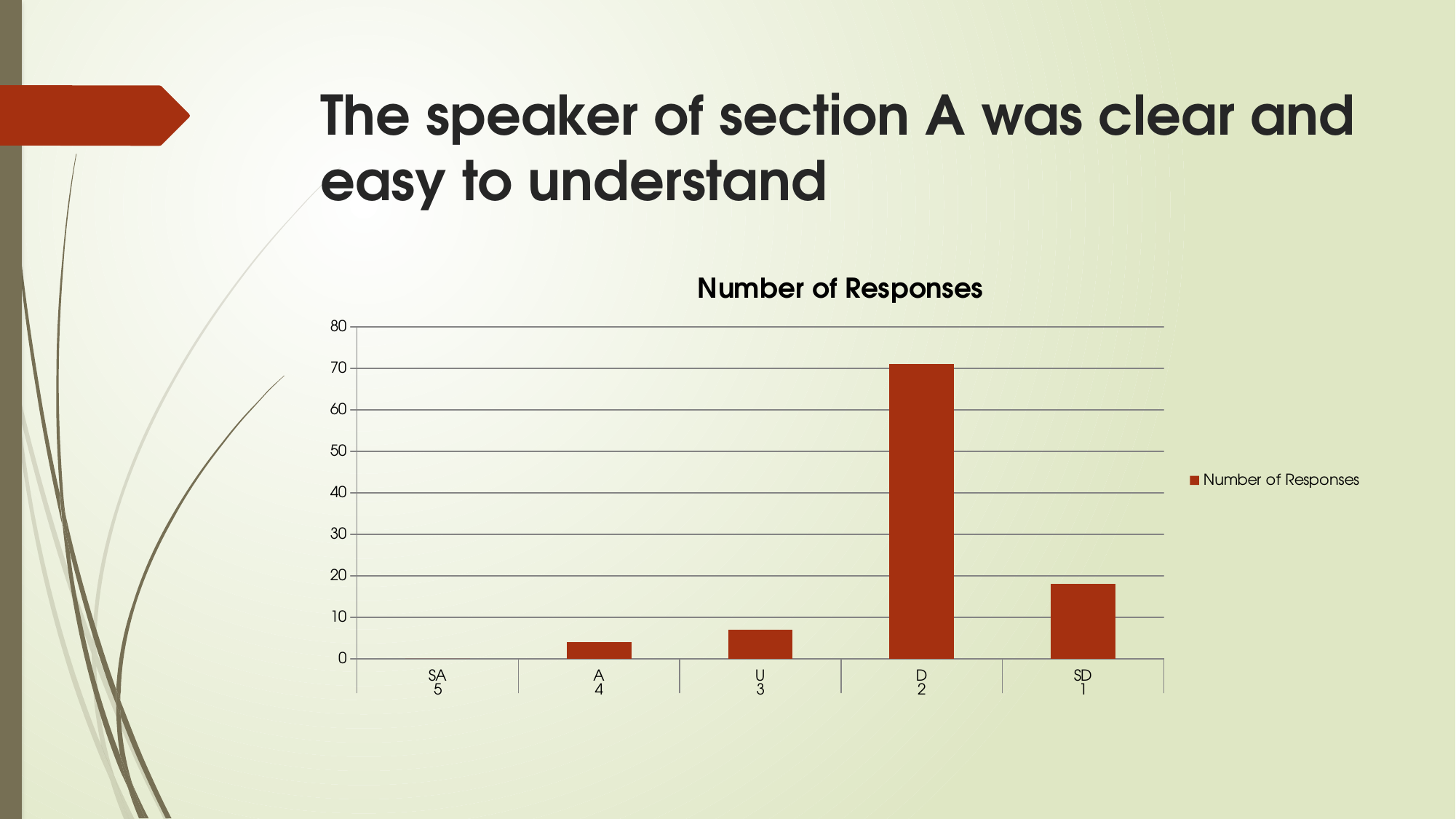

# The speaker of section A was clear and easy to understand

### Chart:

| Category | Number of Responses |
|---|---|
| SA | 0.0 |
| A | 4.0 |
| U | 7.0 |
| D | 71.0 |
| SD | 18.0 |